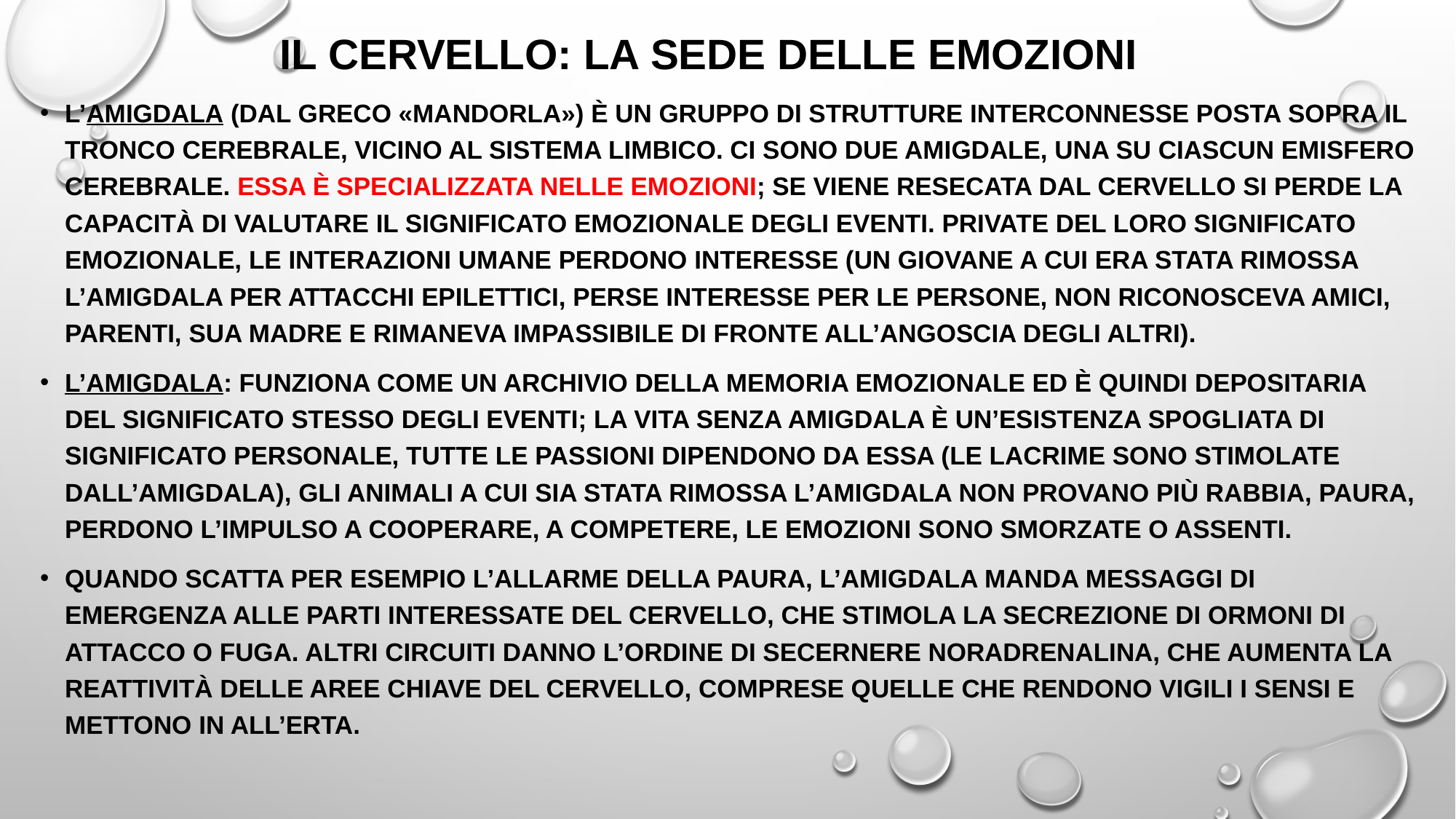

# Il cervello: la sede delle emozioni
l’amigdala (dal greco «mandorla») è un gruppo di strutture interconnesse posta sopra il tronco cerebrale, vicino al sistema limbico. Ci sono due amigdale, una su ciascun emisfero cerebrale. Essa è specializzata nelle emozioni; se viene resecata dal cervello si perde la capacità di valutare il significato emozionale degli eventi. Private del loro significato emozionale, le interazioni umane perdono interesse (un giovane a cui ERA stata rimossa l’amigdala per attacchi epilettici, PERSE interesse per le persone, non riconosceva amici, parenti, sua madre e rimaneva impassibile di fronte all’angoscia degli altri).
L’amigdala: funziona come un archivio della memoria emozionale ed è quindi depositaria del significato stesso degli eventi; la vita senza amigdala è un’esistenza spogliata di significato personale, tutte le passioni dipendono da essa (le lacrime sono stimolate dall’amigdala), gli animali a cui sia stata rimossa l’amigdala non provano più rabbia, paura, perdono l’impulso a cooperare, a competere, le emozioni sono smorzate o assenti.
quando scatta per esempio l’allarme della paura, l’amigdala manda messaggi di emergenza alle parti interessate del cervello, che stimola la secrezione di ormoni di attacco o fuga. Altri circuiti danno l’ordine di secernere noradrenalina, che aumenta la reattività delle aree chiave del cervello, comprese quelle che rendono vigili i sensi E mettono in all’erta.